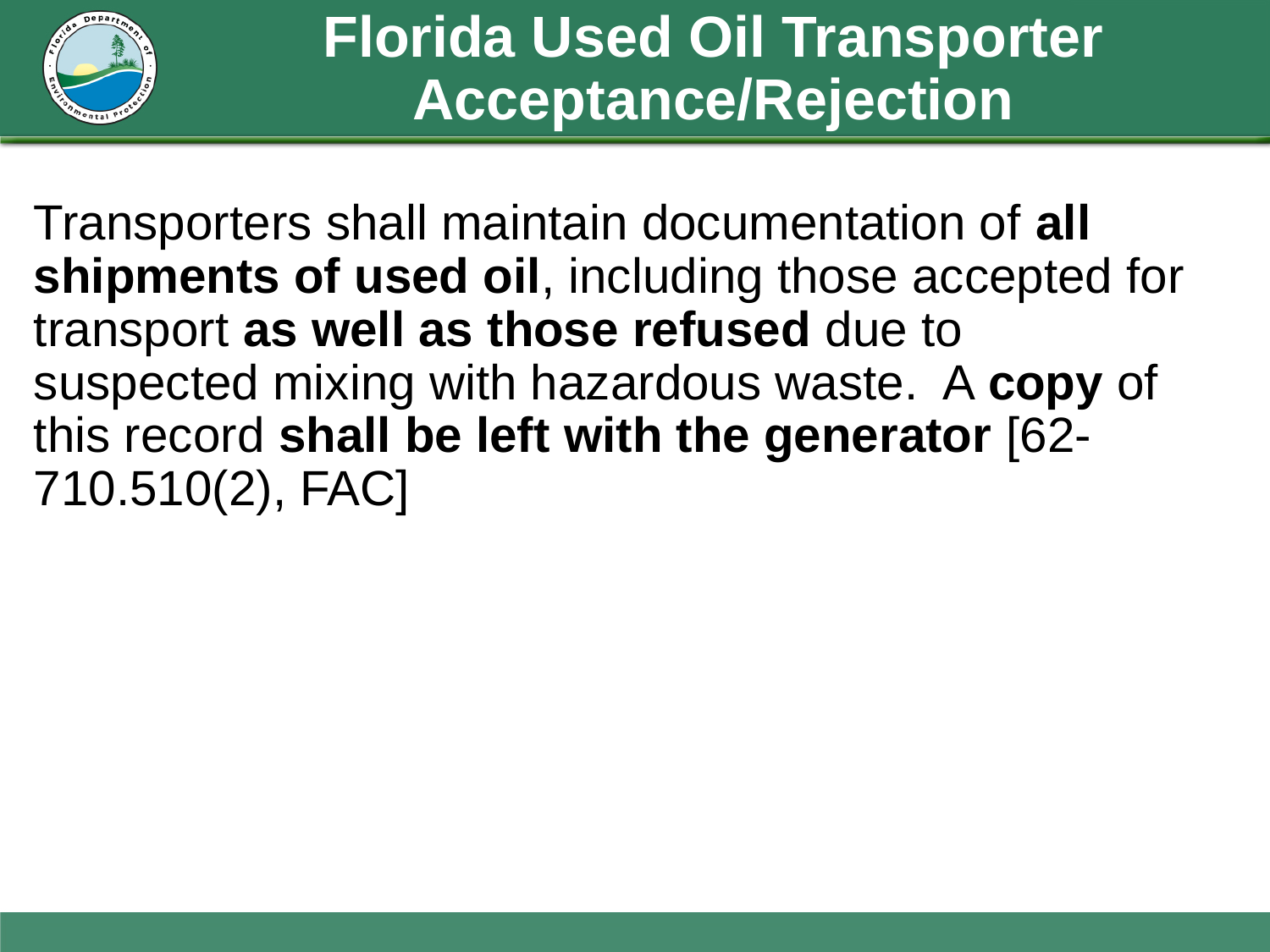

# Florida Used Oil Transporter Acceptance/Rejection
Transporters shall maintain documentation of all shipments of used oil, including those accepted for transport as well as those refused due to suspected mixing with hazardous waste.  A copy of this record shall be left with the generator [62-710.510(2), FAC]